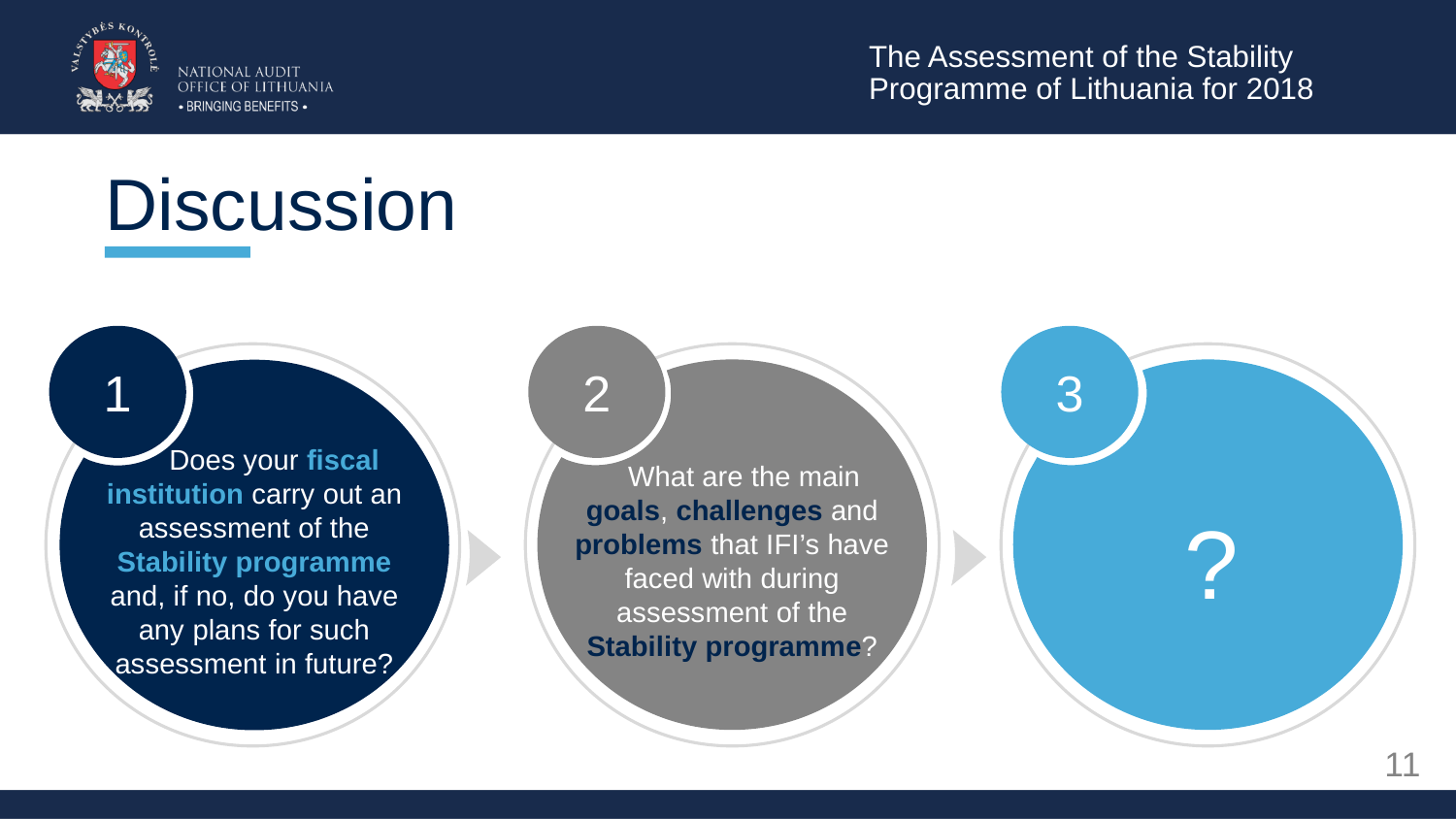

The Assessment of the Stability Programme of Lithuania for 2018

Discussion

3
2
1
Meet

 ?

   What are the main goals, challenges and problems that IFI’s have faced with during assessment of the Stability programme?

     Does your fiscal institution carry out an assessment of the Stability programme and, if no, do you have any plans for such assessment in future?

.